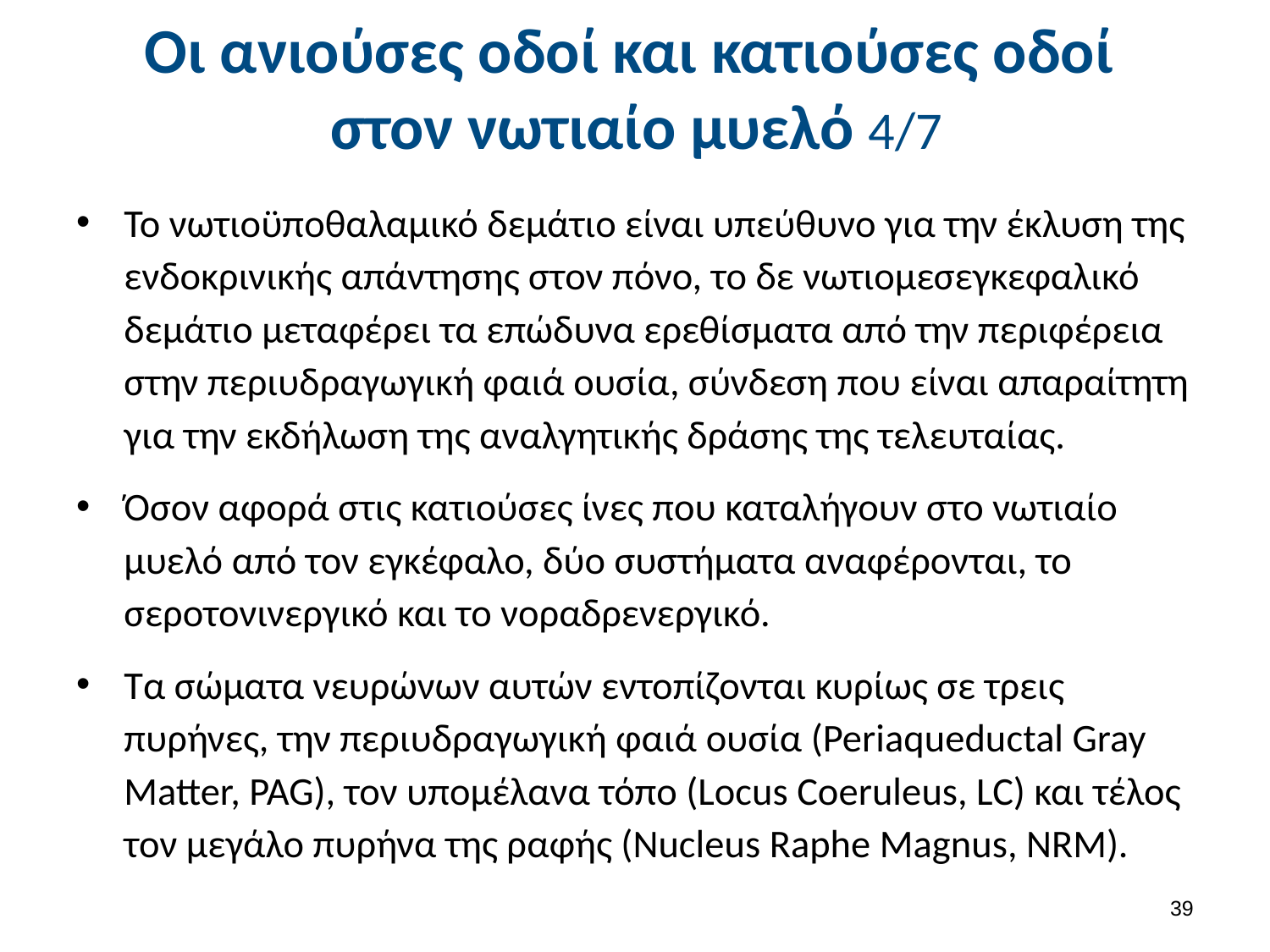

# Οι ανιούσες οδοί και κατιούσες οδοί στον νωτιαίο μυελό 4/7
Το νωτιοϋποθαλαμικό δεμάτιο είναι υπεύθυνο για την έκλυση της ενδοκρινικής απάντησης στον πόνο, το δε νωτιομεσεγκεφαλικό δεμάτιο μεταφέρει τα επώδυνα ερεθίσματα από την περιφέρεια στην περιυδραγωγική φαιά ουσία, σύνδεση που είναι απαραίτητη για την εκδήλωση της αναλγητικής δράσης της τελευταίας.
Όσον αφορά στις κατιούσες ίνες που καταλήγουν στο νωτιαίο μυελό από τον εγκέφαλο, δύο συστήματα αναφέρονται, το σεροτονινεργικό και το νοραδρενεργικό.
Τα σώματα νευρώνων αυτών εντοπίζονται κυρίως σε τρεις πυρήνες, την περιυδραγωγική φαιά ουσία (Periaqueductal Gray Μatter, PAG), τον υπομέλανα τόπο (Locus Coeruleus, LC) και τέλος τον μεγάλο πυρήνα της ραφής (Nucleus Raphe Magnus, NRM).
39